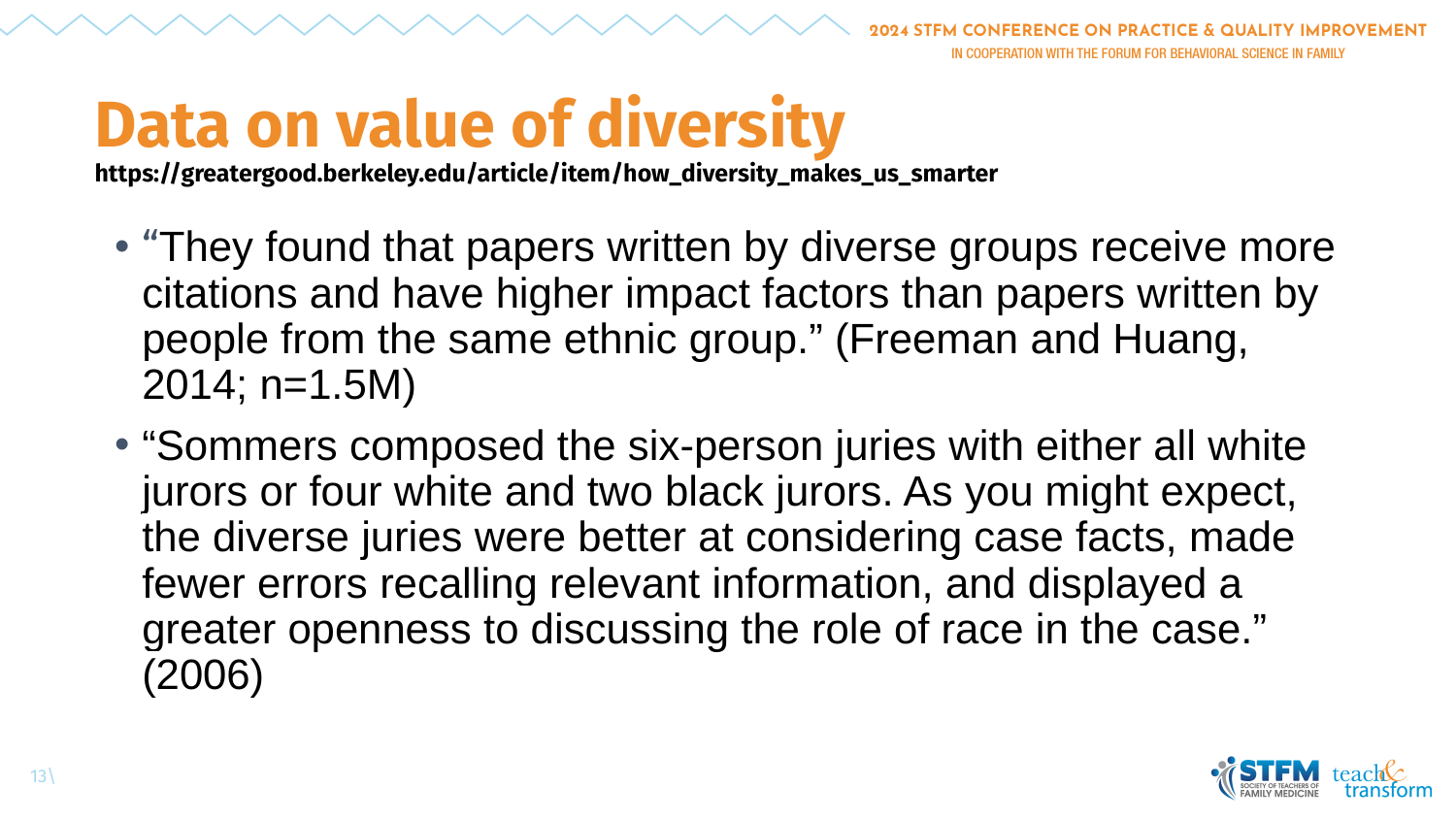

# Data on value of diversity https://greatergood.berkeley.edu/article/item/how_diversity_makes_us_smarter
“They found that papers written by diverse groups receive more citations and have higher impact factors than papers written by people from the same ethnic group.” (Freeman and Huang, 2014; n=1.5M)
“Sommers composed the six-person juries with either all white jurors or four white and two black jurors. As you might expect, the diverse juries were better at considering case facts, made fewer errors recalling relevant information, and displayed a greater openness to discussing the role of race in the case.” (2006)